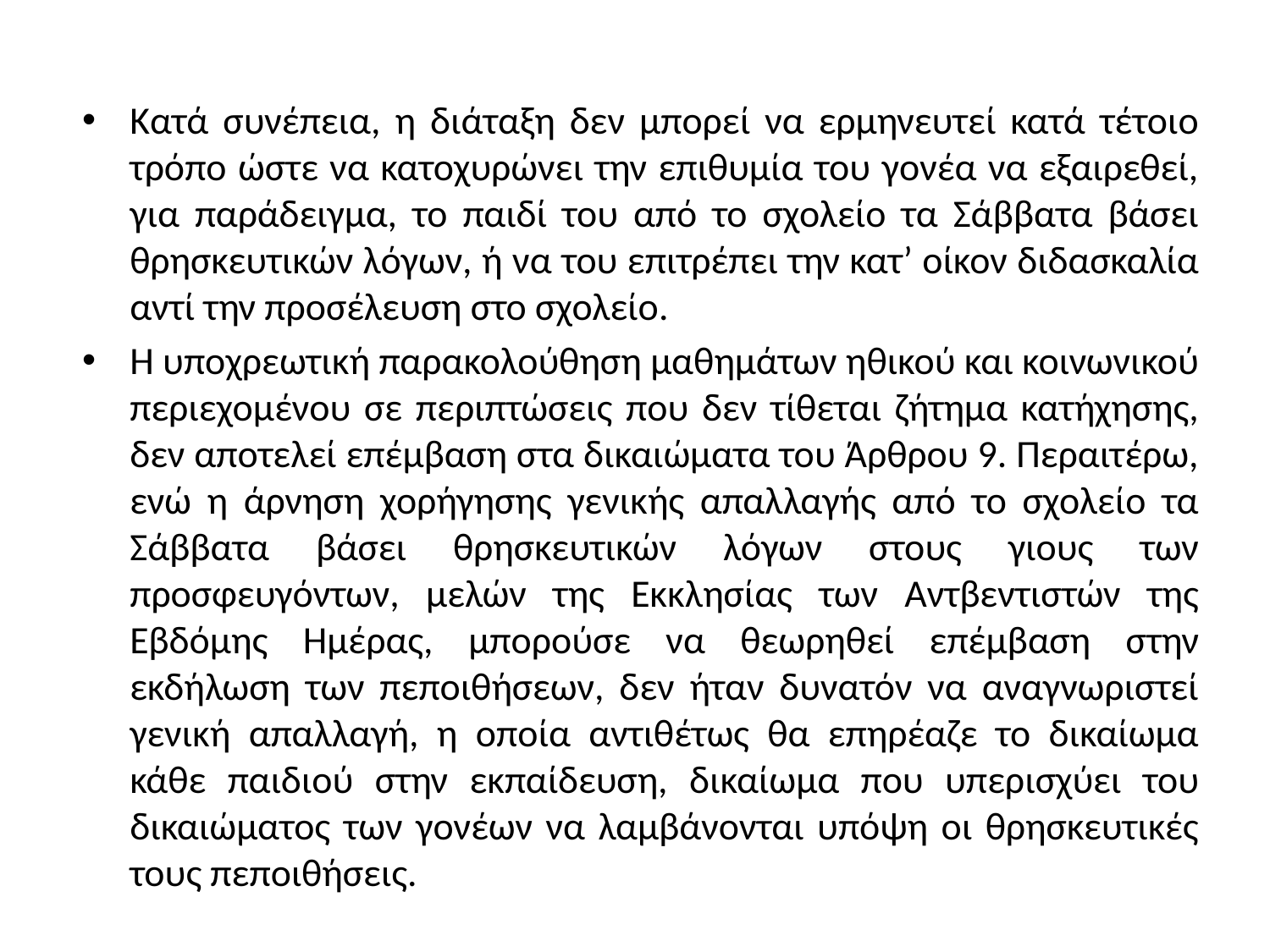

Κατά συνέπεια, η διάταξη δεν μπορεί να ερμηνευτεί κατά τέτοιο τρόπο ώστε να κατοχυρώνει την επιθυμία του γονέα να εξαιρεθεί, για παράδειγμα, το παιδί του από το σχολείο τα Σάββατα βάσει θρησκευτικών λόγων, ή να του επιτρέπει την κατ’ οίκον διδασκαλία αντί την προσέλευση στο σχολείο.
Η υποχρεωτική παρακολούθηση μαθημάτων ηθικού και κοινωνικού περιεχομένου σε περιπτώσεις που δεν τίθεται ζήτημα κατήχησης, δεν αποτελεί επέμβαση στα δικαιώματα του Άρθρου 9. Περαιτέρω, ενώ η άρνηση χορήγησης γενικής απαλλαγής από το σχολείο τα Σάββατα βάσει θρησκευτικών λόγων στους γιους των προσφευγόντων, μελών της Εκκλησίας των Αντβεντιστών της Εβδόμης Ημέρας, μπορούσε να θεωρηθεί επέμβαση στην εκδήλωση των πεποιθήσεων, δεν ήταν δυνατόν να αναγνωριστεί γενική απαλλαγή, η οποία αντιθέτως θα επηρέαζε το δικαίωμα κάθε παιδιού στην εκπαίδευση, δικαίωμα που υπερισχύει του δικαιώματος των γονέων να λαμβάνονται υπόψη οι θρησκευτικές τους πεποιθήσεις.